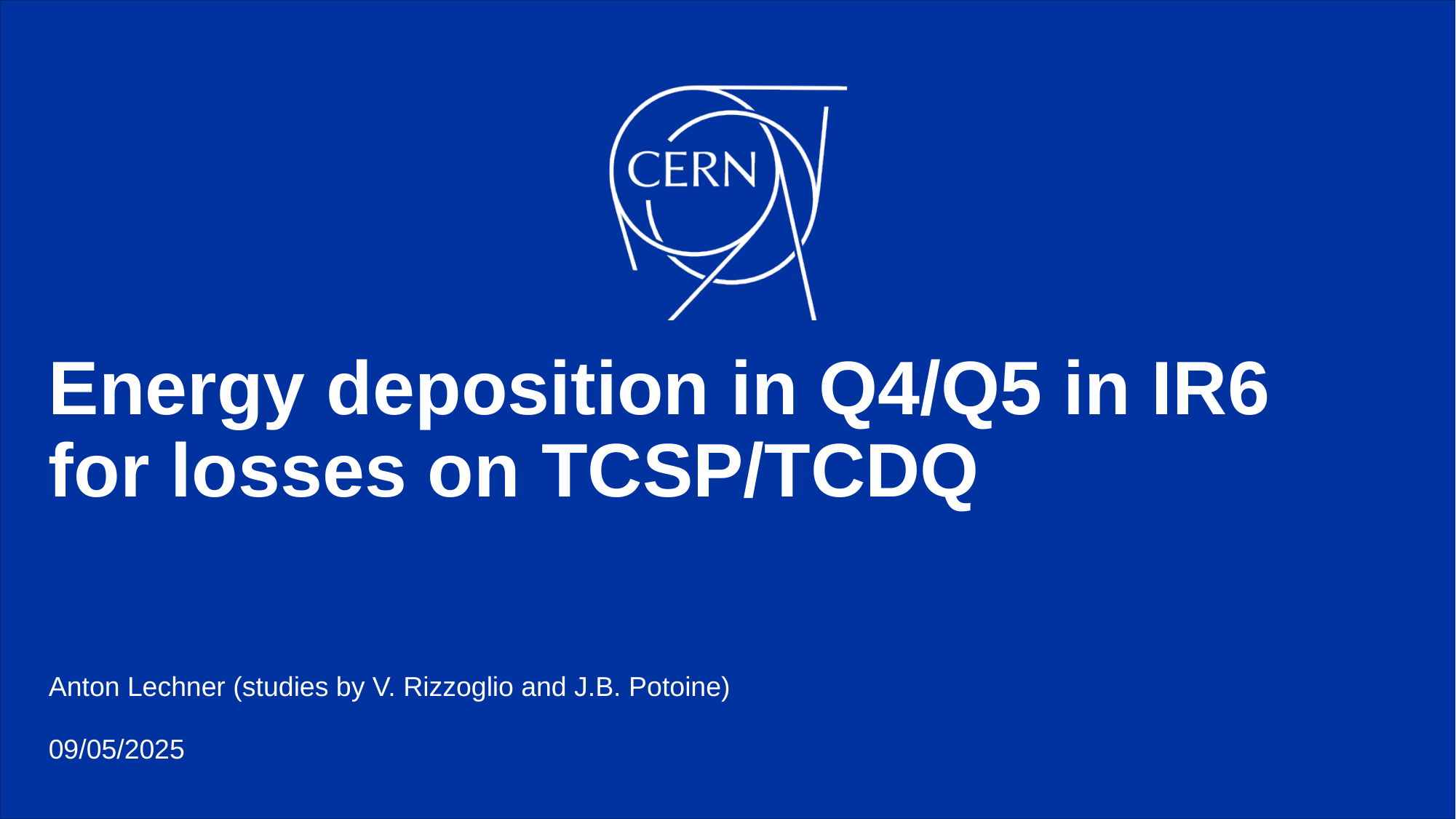

# Energy deposition in Q4/Q5 in IR6 for losses on TCSP/TCDQ

Anton Lechner (studies by V. Rizzoglio and J.B. Potoine)
09/05/2025